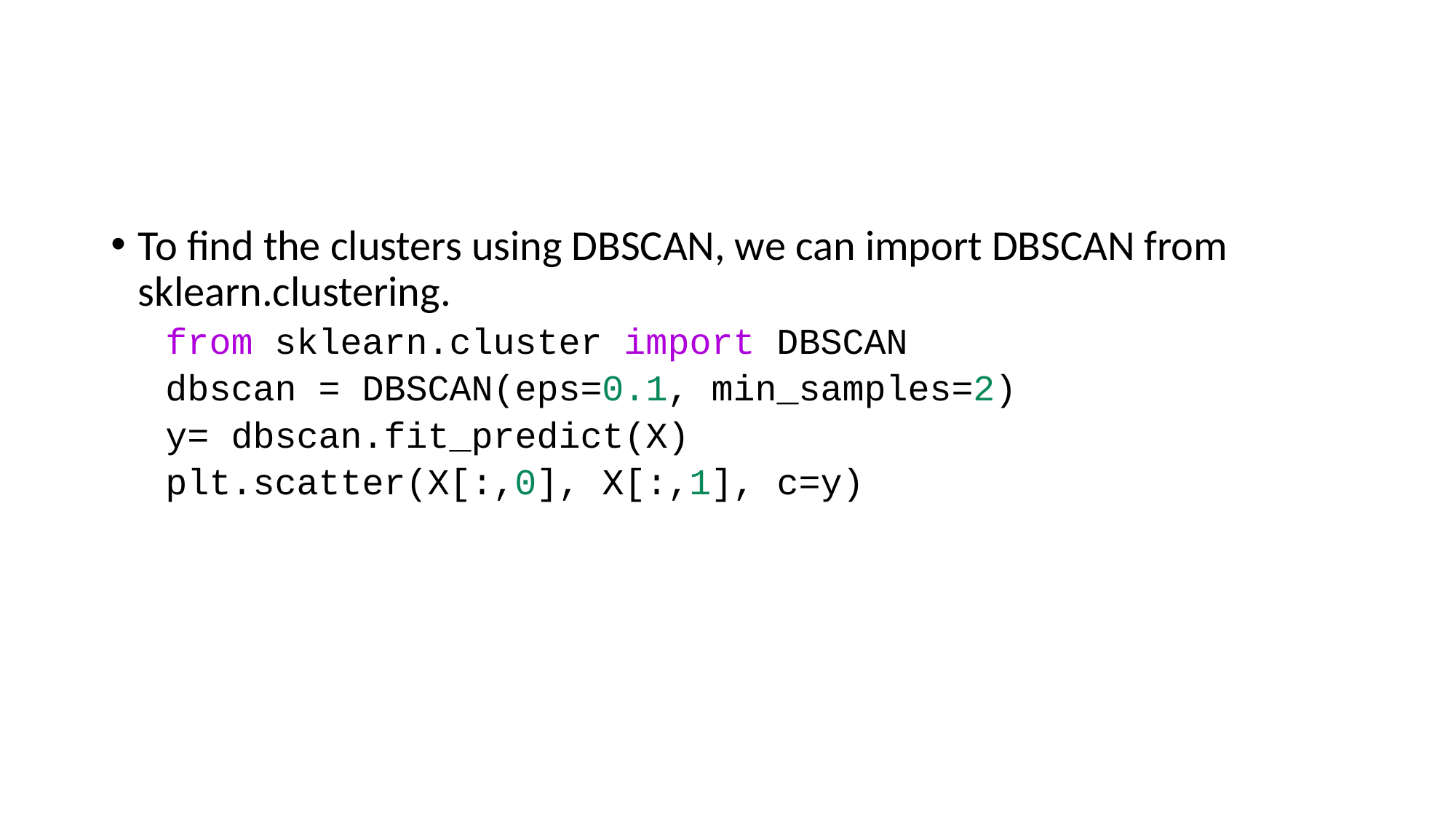

#
To find the clusters using DBSCAN, we can import DBSCAN from sklearn.clustering.
from sklearn.cluster import DBSCAN
dbscan = DBSCAN(eps=0.1, min_samples=2)
y= dbscan.fit_predict(X)
plt.scatter(X[:,0], X[:,1], c=y)